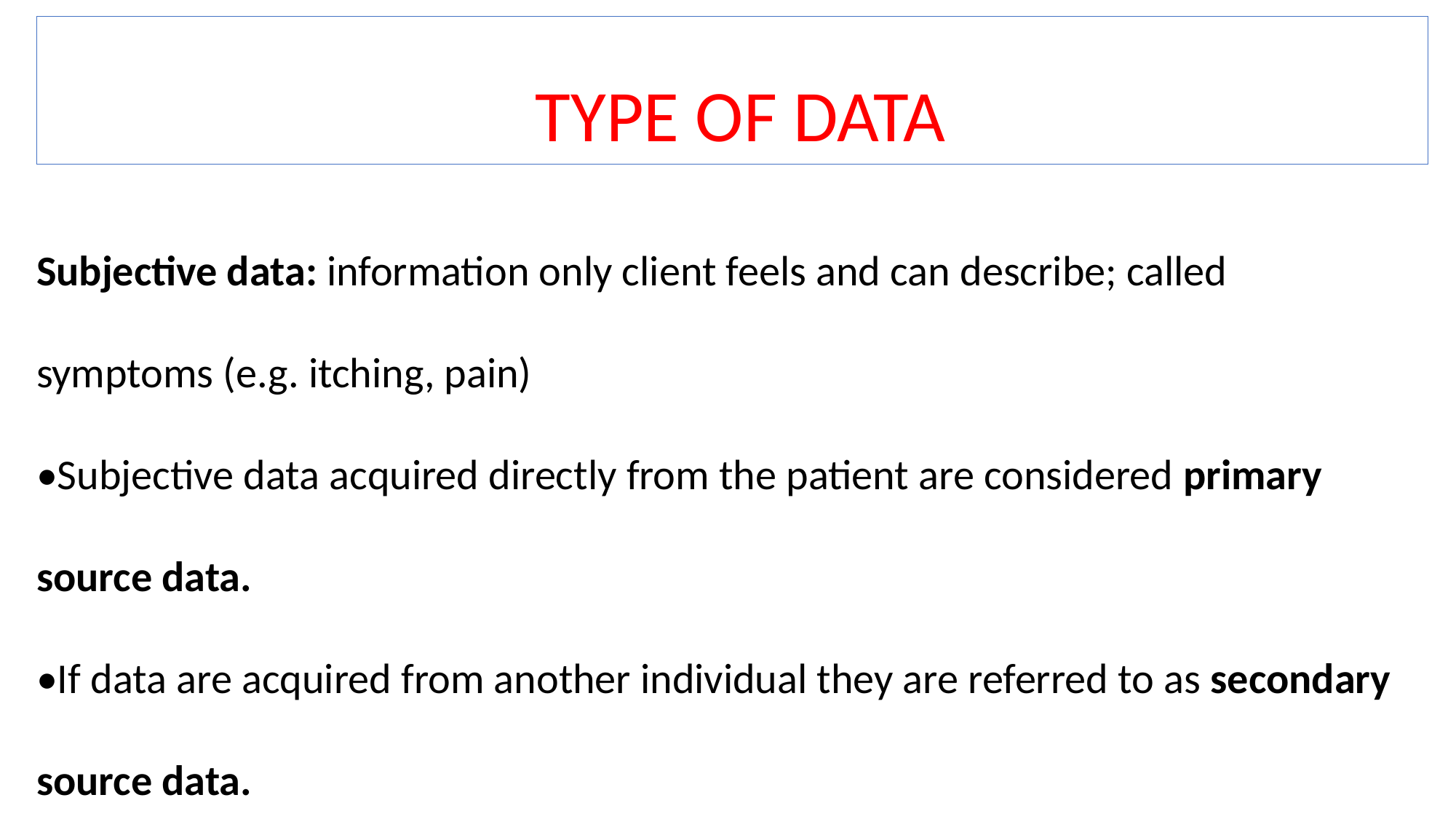

# TYPE OF DATA
Subjective data: information only client feels and can describe; called symptoms (e.g. itching, pain)
•Subjective data acquired directly from the patient are considered primary source data.
•If data are acquired from another individual they are referred to as secondary source data.